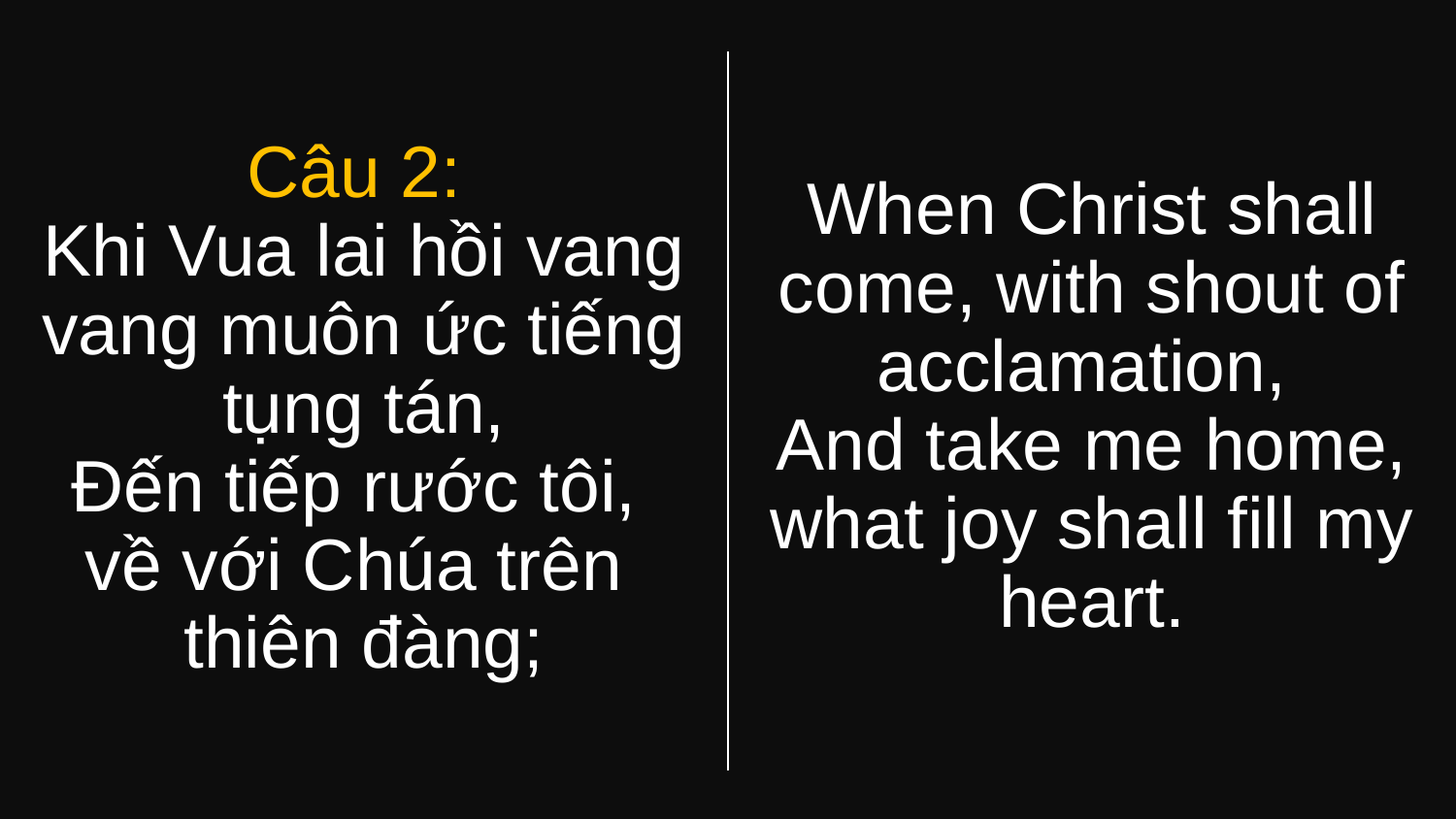

When Christ shall come, with shout of acclamation,
And take me home, what joy shall fill my heart.
Câu 2:
Khi Vua lai hồi vang vang muôn ức tiếng tụng tán,
Đến tiếp rước tôi,
về với Chúa trên
thiên đàng;